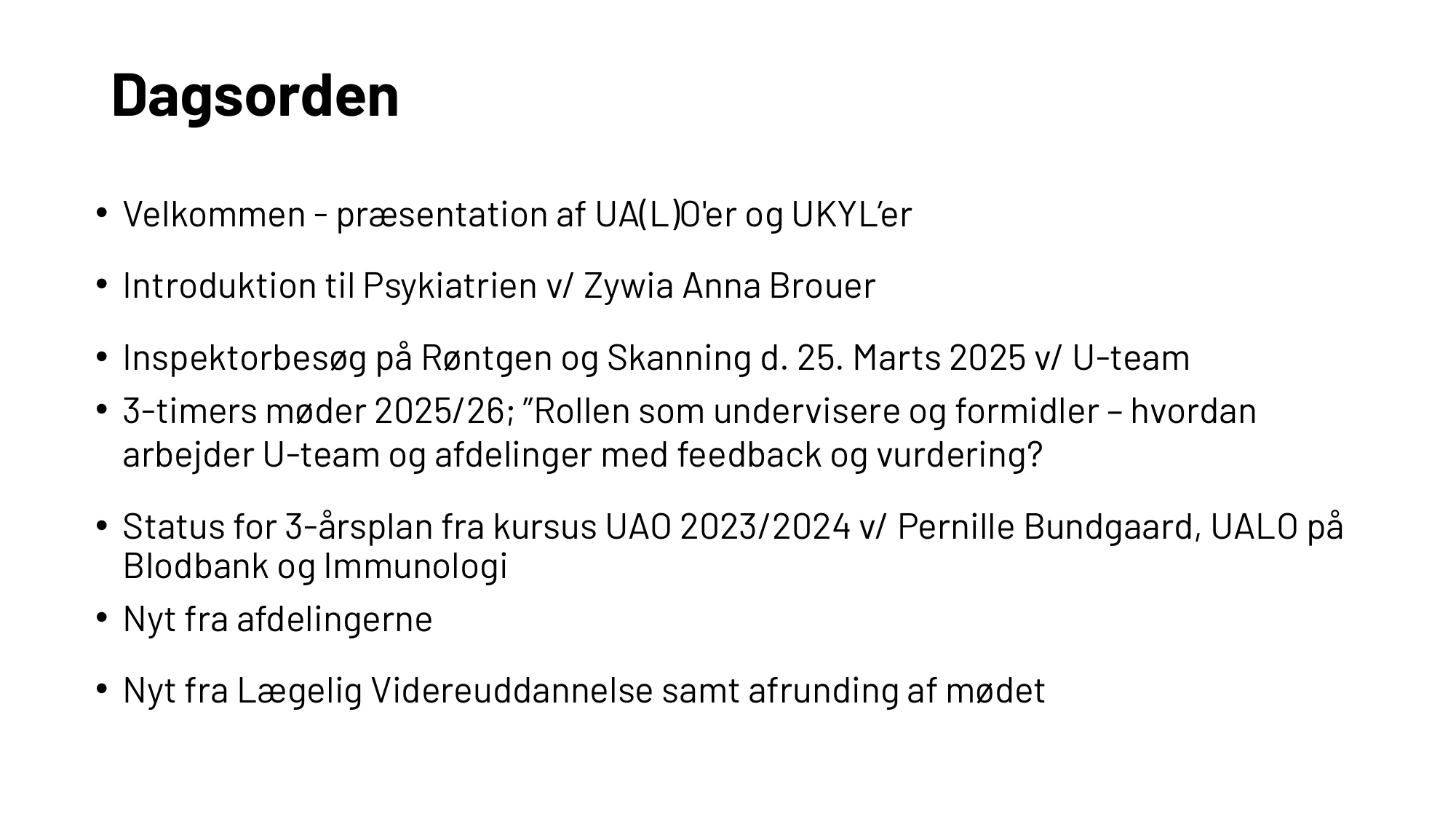

# Dagsorden
Velkommen - præsentation af UA(L)O'er og UKYL’er
Introduktion til Psykiatrien v/ Zywia Anna Brouer
Inspektorbesøg på Røntgen og Skanning d. 25. Marts 2025 v/ U-team
3-timers møder 2025/26; ”Rollen som undervisere og formidler – hvordan arbejder U-team og afdelinger med feedback og vurdering?
Status for 3-årsplan fra kursus UAO 2023/2024 v/ Pernille Bundgaard, UALO på Blodbank og Immunologi
Nyt fra afdelingerne
Nyt fra Lægelig Videreuddannelse samt afrunding af mødet